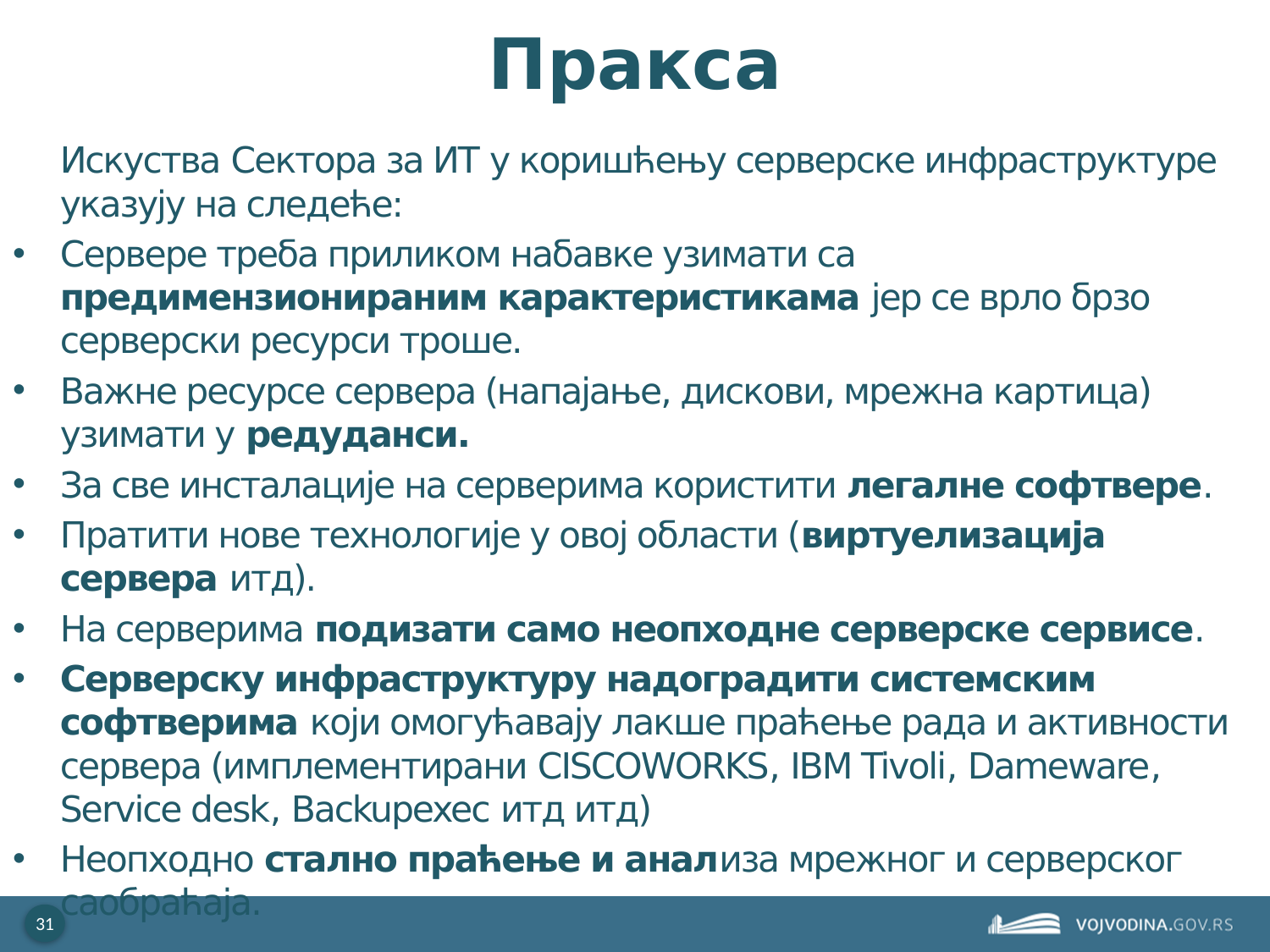

# Пракса
	Искуства Сектора за ИТ у коришћењу серверске инфраструктуре указују на следеће:
Сервере треба приликом набавке узимати са предимензионираним карактеристикама јер се врло брзо серверски ресурси троше.
Важне ресурсе сервера (напајање, дискови, мрежна картица) узимати у редуданси.
За све инсталације на серверима користити легалне софтвере.
Пратити нове технологије у овој области (виртуелизација сервера итд).
На серверима подизати само неопходне серверске сервисе.
Серверску инфраструктуру надоградити системским софтверима који омогућавају лакше праћење рада и активности сервера (имплементирани CISCOWORKS, IBM Tivoli, Dameware, Service desk, Backupexec итд итд)
Неопходно стално праћење и анализа мрежног и серверског саобраћаја.